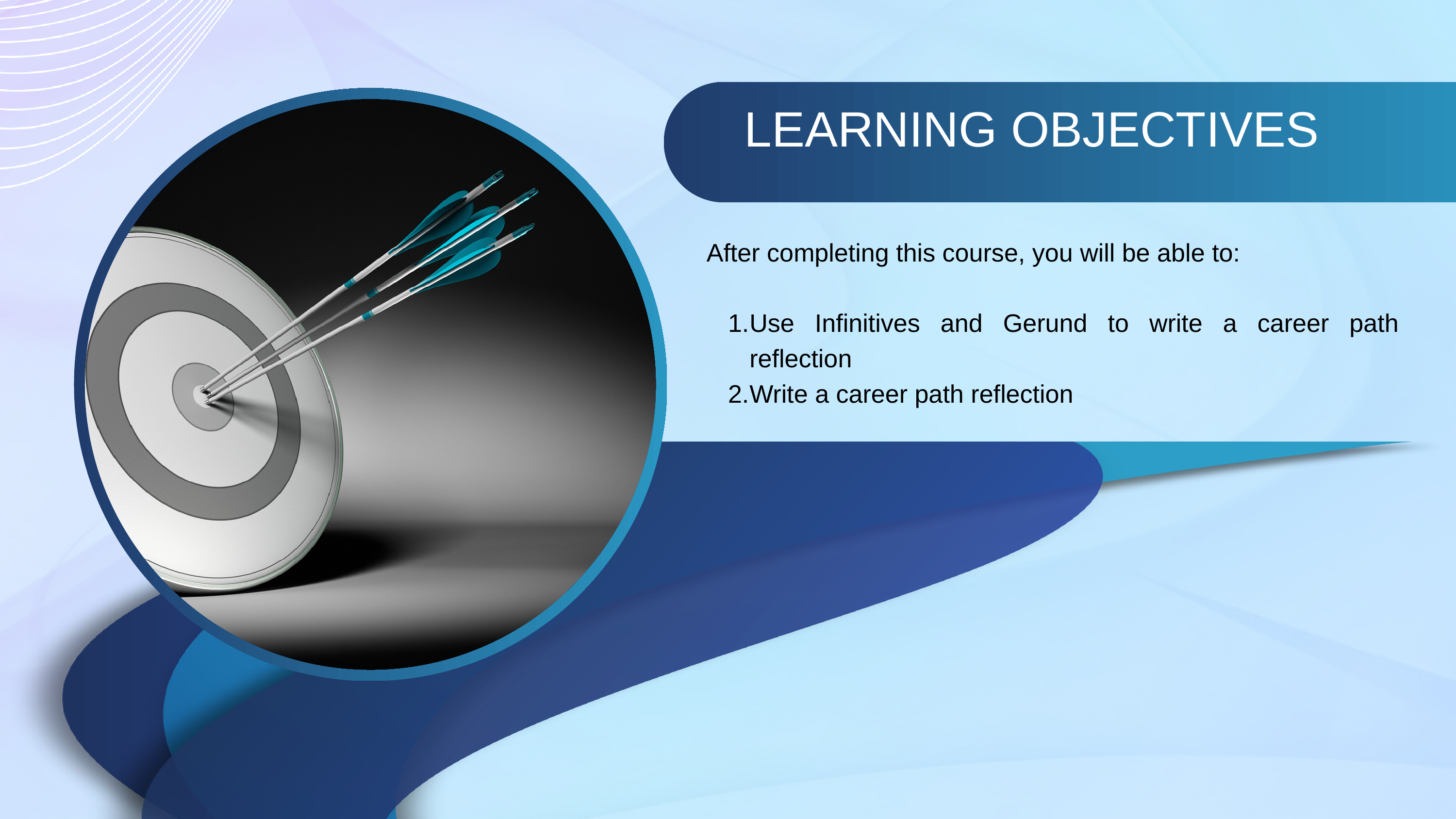

LEARNING OBJECTIVES
After completing this course, you will be able to:

Use Infinitives and Gerund to write a career path reflection
Write a career path reflection